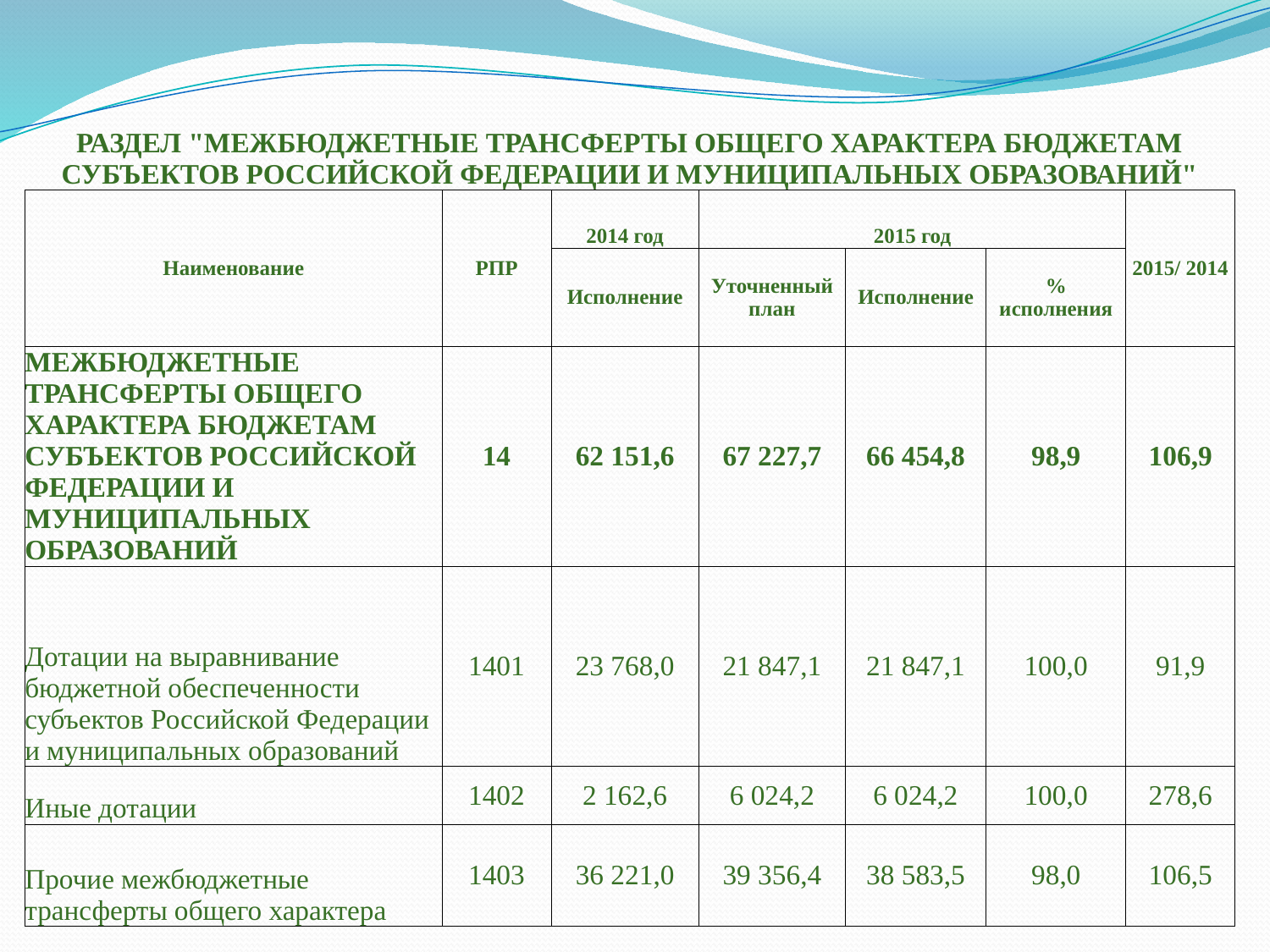

| РАЗДЕЛ "МЕЖБЮДЖЕТНЫЕ ТРАНСФЕРТЫ ОБЩЕГО ХАРАКТЕРА БЮДЖЕТАМ СУБЪЕКТОВ РОССИЙСКОЙ ФЕДЕРАЦИИ И МУНИЦИПАЛЬНЫХ ОБРАЗОВАНИЙ" |  |  |  |  |  |  |
| --- | --- | --- | --- | --- | --- | --- |
| Наименование | РПР | 2014 год | 2015 год |  |  | 2015/ 2014 |
|  |  | Исполнение | Уточненный план | Исполнение | % исполнения |  |
| МЕЖБЮДЖЕТНЫЕ ТРАНСФЕРТЫ ОБЩЕГО ХАРАКТЕРА БЮДЖЕТАМ СУБЪЕКТОВ РОССИЙСКОЙ ФЕДЕРАЦИИ И МУНИЦИПАЛЬНЫХ ОБРАЗОВАНИЙ | 14 | 62 151,6 | 67 227,7 | 66 454,8 | 98,9 | 106,9 |
| Дотации на выравнивание бюджетной обеспеченности субъектов Российской Федерации и муниципальных образований | 1401 | 23 768,0 | 21 847,1 | 21 847,1 | 100,0 | 91,9 |
| Иные дотации | 1402 | 2 162,6 | 6 024,2 | 6 024,2 | 100,0 | 278,6 |
| Прочие межбюджетные трансферты общего характера | 1403 | 36 221,0 | 39 356,4 | 38 583,5 | 98,0 | 106,5 |